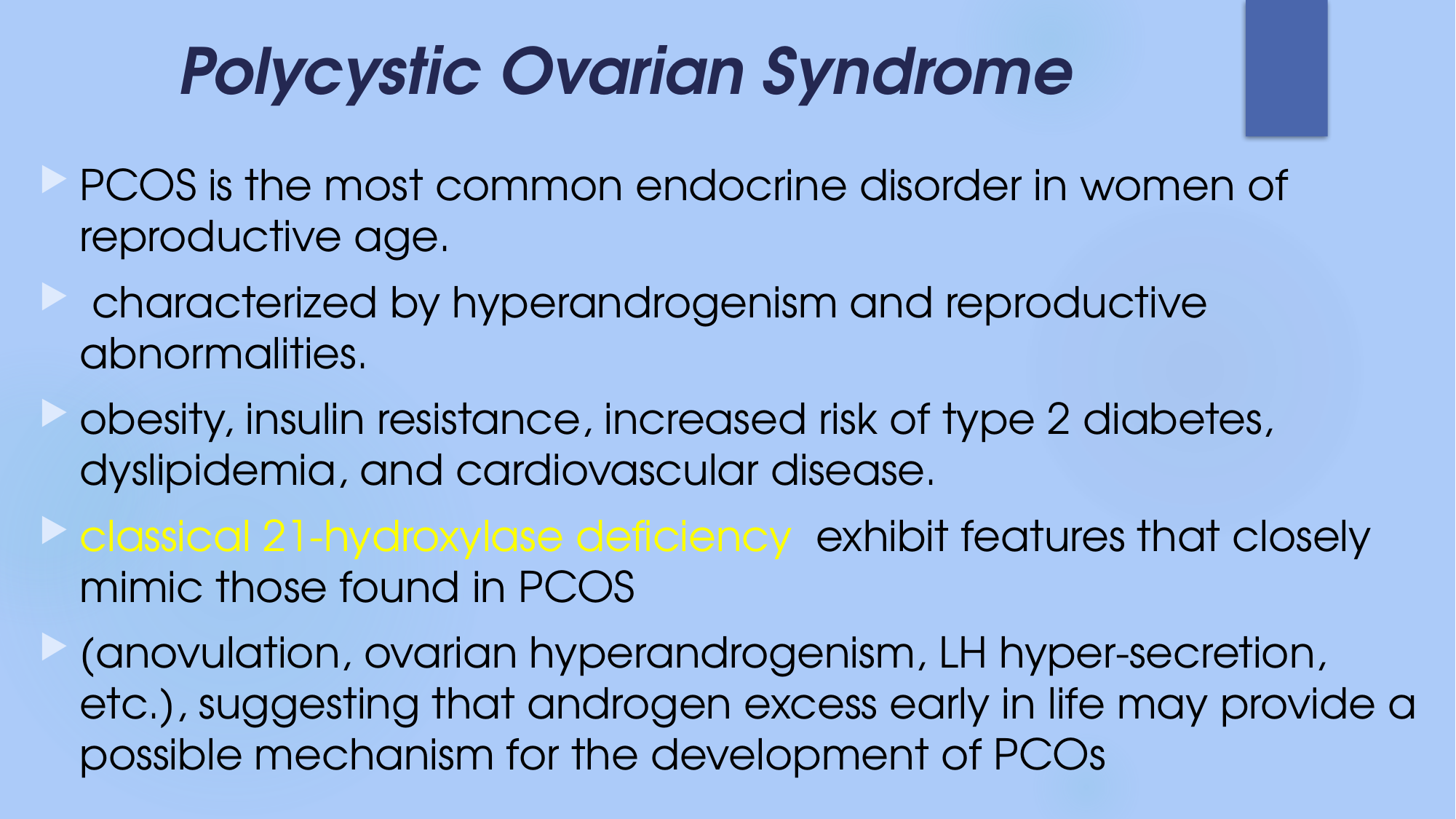

# Polycystic Ovarian Syndrome
PCOS is the most common endocrine disorder in women of reproductive age.
 characterized by hyperandrogenism and reproductive abnormalities.
obesity, insulin resistance, increased risk of type 2 diabetes, dyslipidemia, and cardiovascular disease.
classical 21-hydroxylase deficiency  exhibit features that closely mimic those found in PCOS
(anovulation, ovarian hyperandrogenism, LH hyper-secretion, etc.), suggesting that androgen excess early in life may provide a possible mechanism for the development of PCOs